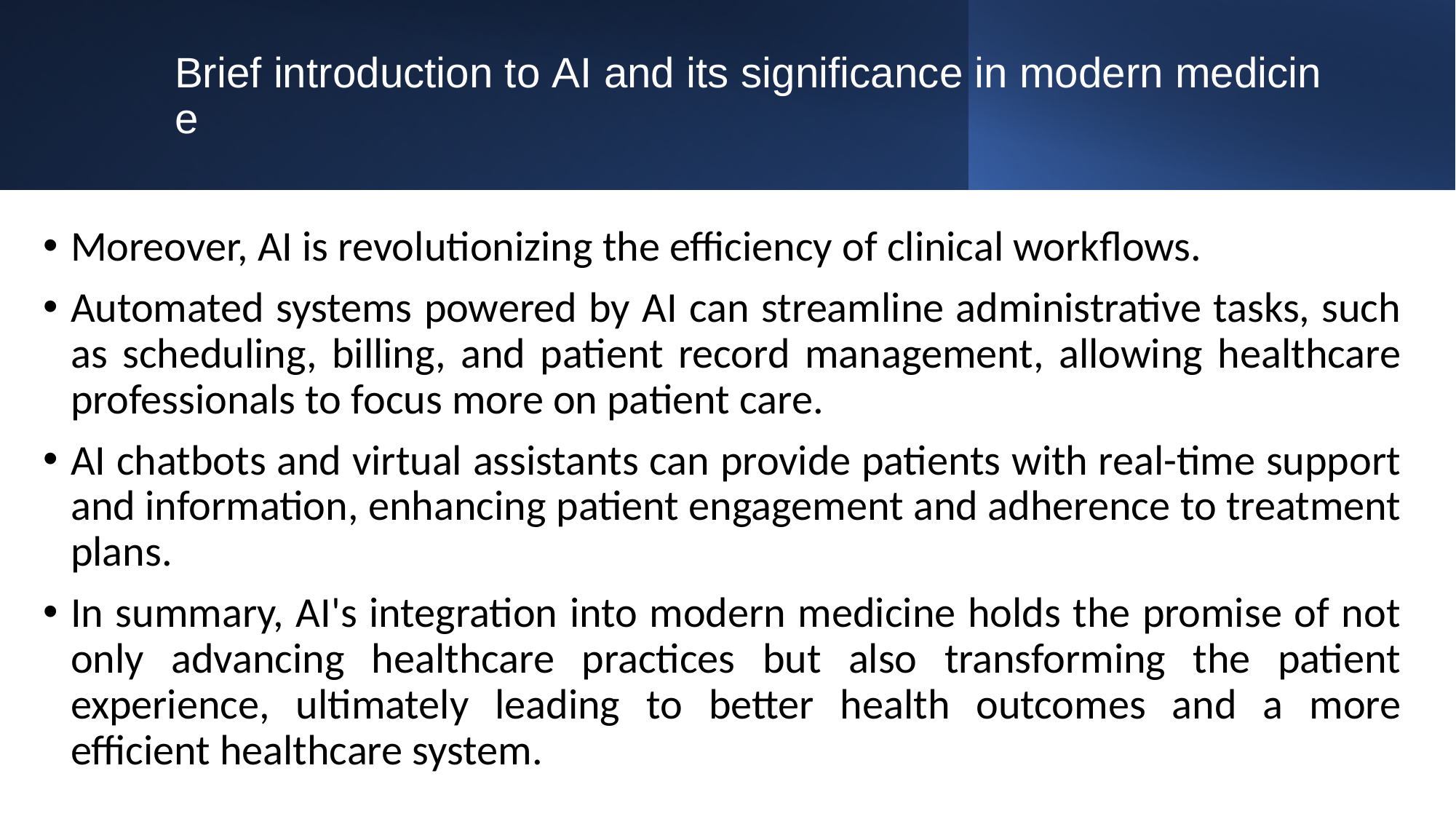

# Brief introduction to AI and its significance in modern medicine
Moreover, AI is revolutionizing the efficiency of clinical workflows.
Automated systems powered by AI can streamline administrative tasks, such as scheduling, billing, and patient record management, allowing healthcare professionals to focus more on patient care.
AI chatbots and virtual assistants can provide patients with real-time support and information, enhancing patient engagement and adherence to treatment plans.
In summary, AI's integration into modern medicine holds the promise of not only advancing healthcare practices but also transforming the patient experience, ultimately leading to better health outcomes and a more efficient healthcare system.